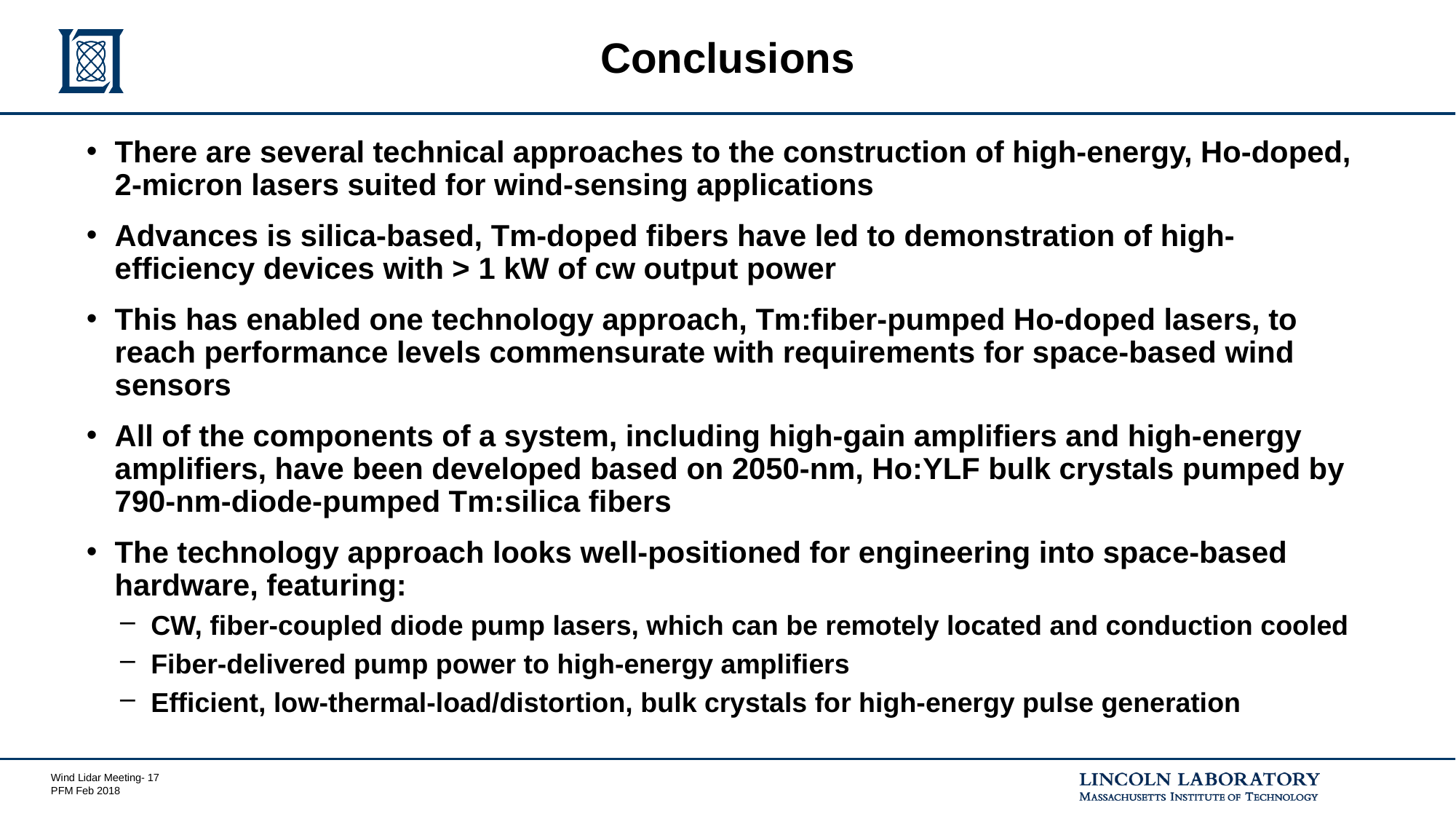

# Conclusions
There are several technical approaches to the construction of high-energy, Ho-doped, 2-micron lasers suited for wind-sensing applications
Advances is silica-based, Tm-doped fibers have led to demonstration of high-efficiency devices with > 1 kW of cw output power
This has enabled one technology approach, Tm:fiber-pumped Ho-doped lasers, to reach performance levels commensurate with requirements for space-based wind sensors
All of the components of a system, including high-gain amplifiers and high-energy amplifiers, have been developed based on 2050-nm, Ho:YLF bulk crystals pumped by 790-nm-diode-pumped Tm:silica fibers
The technology approach looks well-positioned for engineering into space-based hardware, featuring:
CW, fiber-coupled diode pump lasers, which can be remotely located and conduction cooled
Fiber-delivered pump power to high-energy amplifiers
Efficient, low-thermal-load/distortion, bulk crystals for high-energy pulse generation